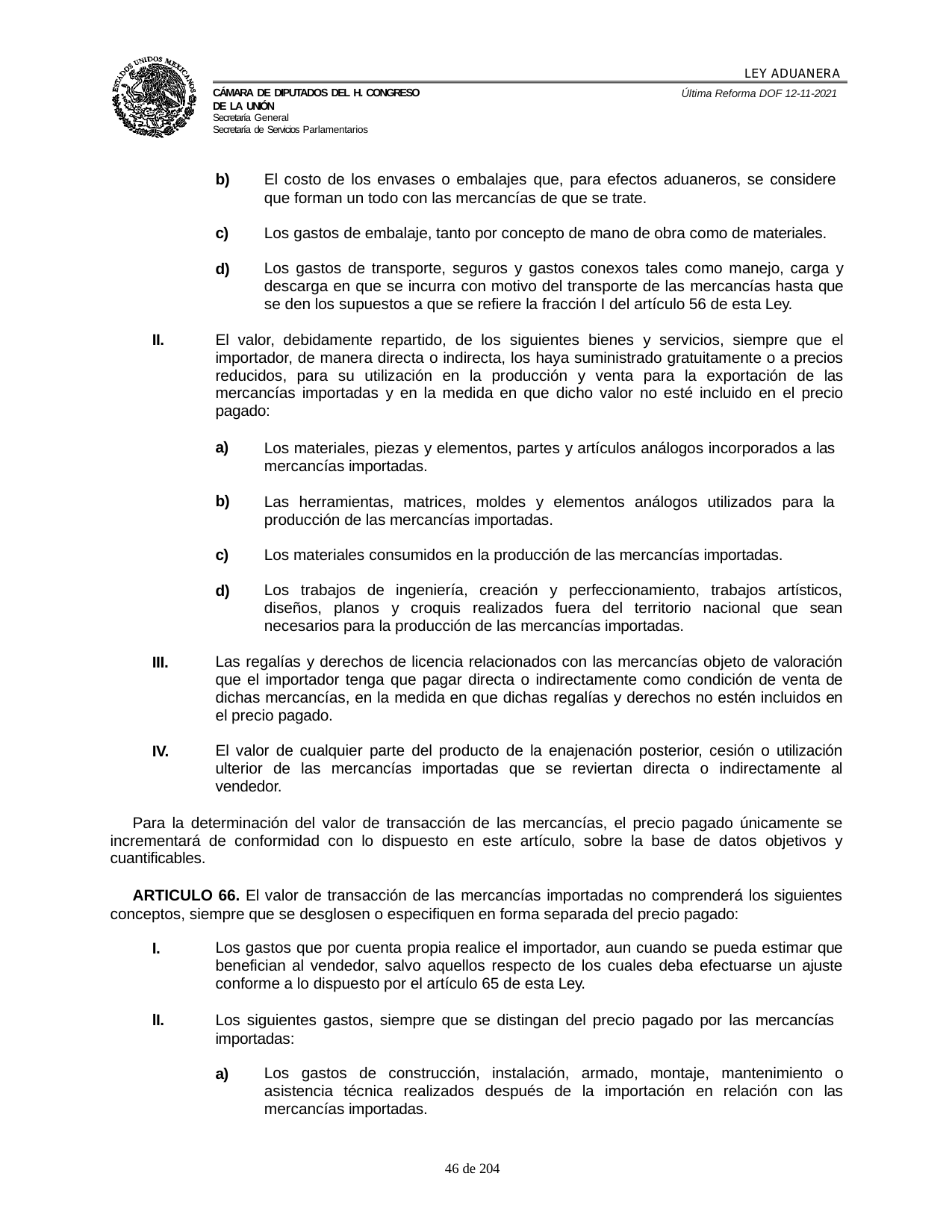

LEY ADUANERA

Última Reforma DOF 12-11-2021
Cámara de Diputados del H. Congreso de la Unión
Secretaría General
Secretaría de Servicios Parlamentarios
b)
El costo de los envases o embalajes que, para efectos aduaneros, se considere que forman un todo con las mercancías de que se trate.
c)
Los gastos de embalaje, tanto por concepto de mano de obra como de materiales.
d)
Los gastos de transporte, seguros y gastos conexos tales como manejo, carga y descarga en que se incurra con motivo del transporte de las mercancías hasta que se den los supuestos a que se refiere la fracción I del artículo 56 de esta Ley.
II.
El valor, debidamente repartido, de los siguientes bienes y servicios, siempre que el importador, de manera directa o indirecta, los haya suministrado gratuitamente o a precios reducidos, para su utilización en la producción y venta para la exportación de las mercancías importadas y en la medida en que dicho valor no esté incluido en el precio pagado:
a)
Los materiales, piezas y elementos, partes y artículos análogos incorporados a las mercancías importadas.
b)
Las herramientas, matrices, moldes y elementos análogos utilizados para la producción de las mercancías importadas.
c)
Los materiales consumidos en la producción de las mercancías importadas.
d)
Los trabajos de ingeniería, creación y perfeccionamiento, trabajos artísticos, diseños, planos y croquis realizados fuera del territorio nacional que sean necesarios para la producción de las mercancías importadas.
III.
Las regalías y derechos de licencia relacionados con las mercancías objeto de valoración que el importador tenga que pagar directa o indirectamente como condición de venta de dichas mercancías, en la medida en que dichas regalías y derechos no estén incluidos en el precio pagado.
IV.
El valor de cualquier parte del producto de la enajenación posterior, cesión o utilización ulterior de las mercancías importadas que se reviertan directa o indirectamente al vendedor.
Para la determinación del valor de transacción de las mercancías, el precio pagado únicamente se incrementará de conformidad con lo dispuesto en este artículo, sobre la base de datos objetivos y cuantificables.

ARTICULO 66. El valor de transacción de las mercancías importadas no comprenderá los siguientes conceptos, siempre que se desglosen o especifiquen en forma separada del precio pagado:
I.
Los gastos que por cuenta propia realice el importador, aun cuando se pueda estimar que benefician al vendedor, salvo aquellos respecto de los cuales deba efectuarse un ajuste conforme a lo dispuesto por el artículo 65 de esta Ley.
lI.
Los siguientes gastos, siempre que se distingan del precio pagado por las mercancías importadas:
a)
Los gastos de construcción, instalación, armado, montaje, mantenimiento o asistencia técnica realizados después de la importación en relación con las mercancías importadas.
46 de 204